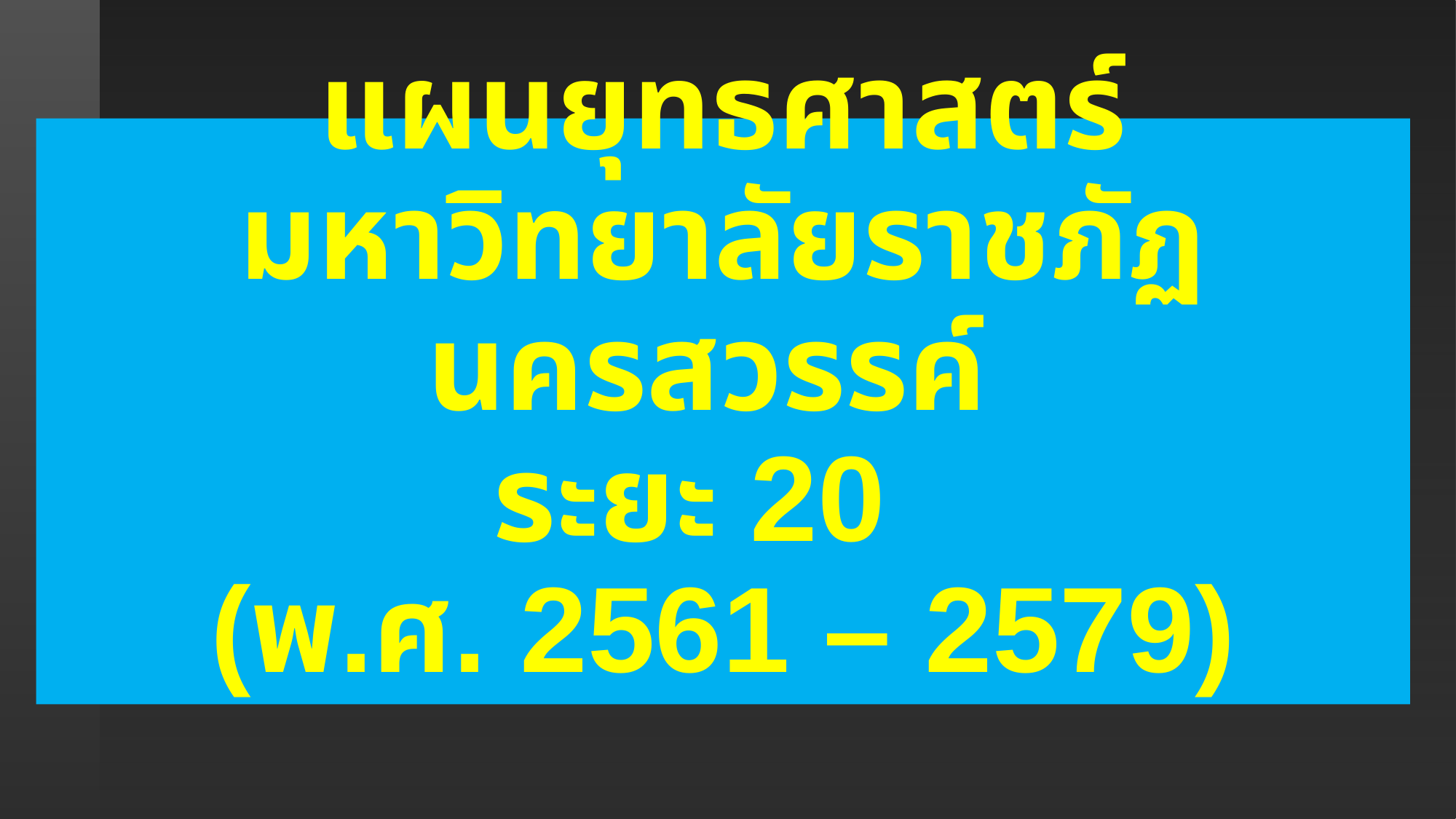

# แผนยุทธศาสตร์ มหาวิทยาลัยราชภัฏนครสวรรค์ ระยะ 20 (พ.ศ. 2561 – 2579)